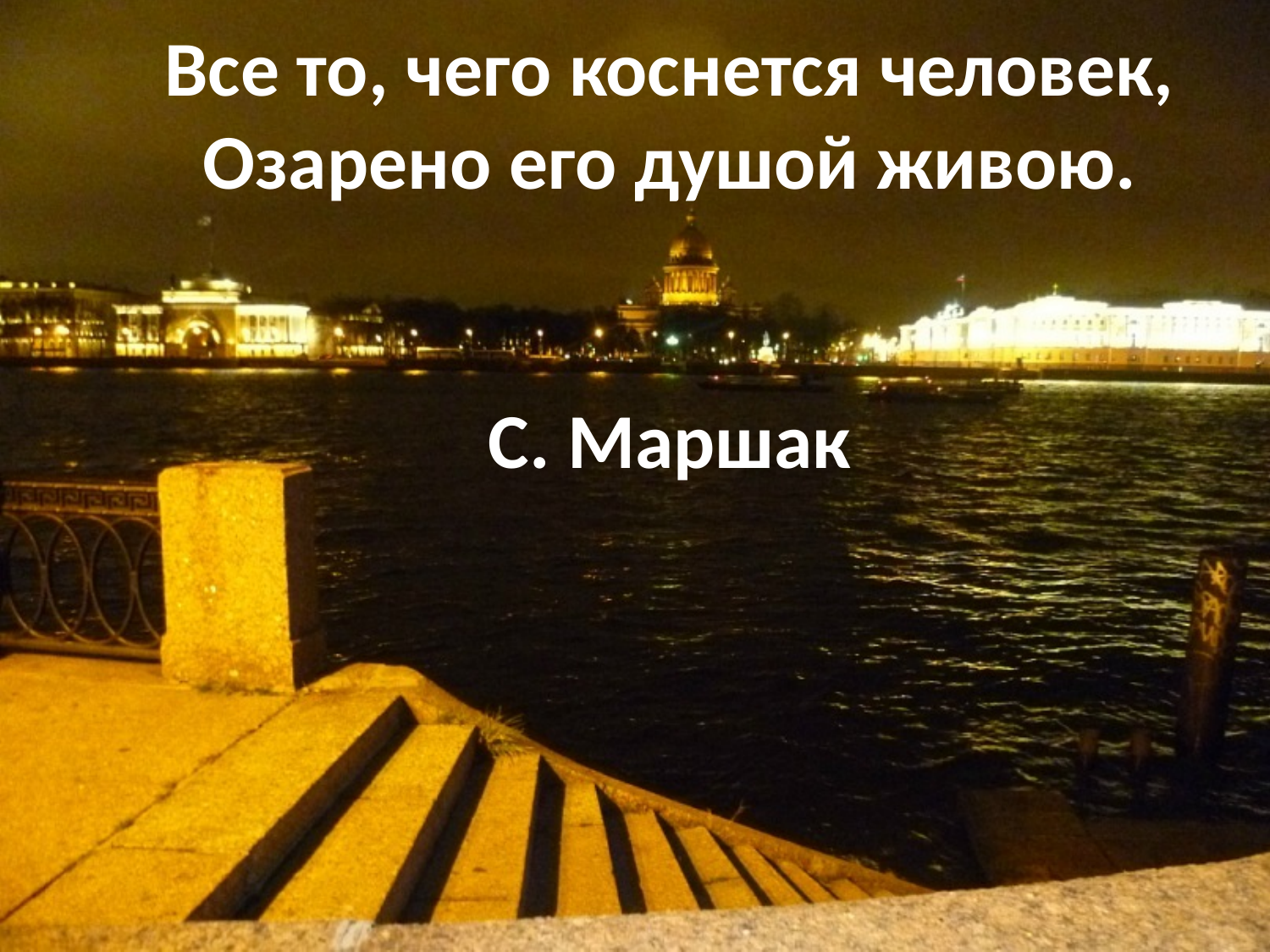

# Все то, чего коснется человек, Озарено его душой живою. С. Маршак